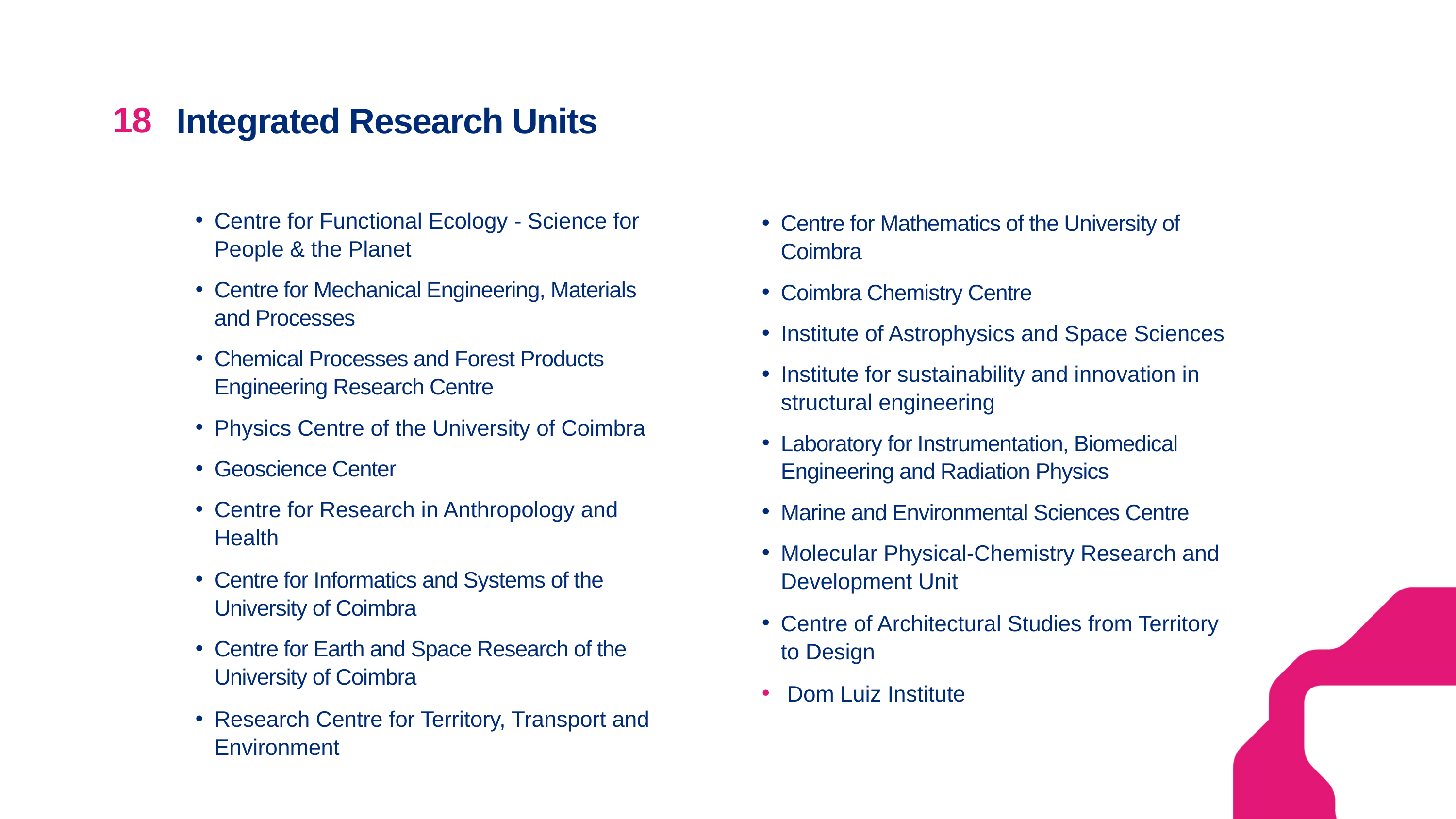

Integrated Research Units

Centre for Functional Ecology - Science for People & the Planet

Centre for Mechanical Engineering, Materials and Processes

Chemical Processes and Forest Products Engineering Research Centre

Physics Centre of the University of Coimbra

Geoscience Center

Centre for Research in Anthropology and Health

Centre for Informatics and Systems of the University of Coimbra

Centre for Earth and Space Research of the University of Coimbra

Research Centre for Territory, Transport and Environment
18

Centre for Mathematics of the University of Coimbra

Coimbra Chemistry Centre

Institute of Astrophysics and Space Sciences

Institute for sustainability and innovation in structural engineering

Laboratory for Instrumentation, Biomedical Engineering and Radiation Physics

Marine and Environmental Sciences Centre

Molecular Physical-Chemistry Research and Development Unit

Centre of Architectural Studies from Territory to Design

 Dom Luiz Institute